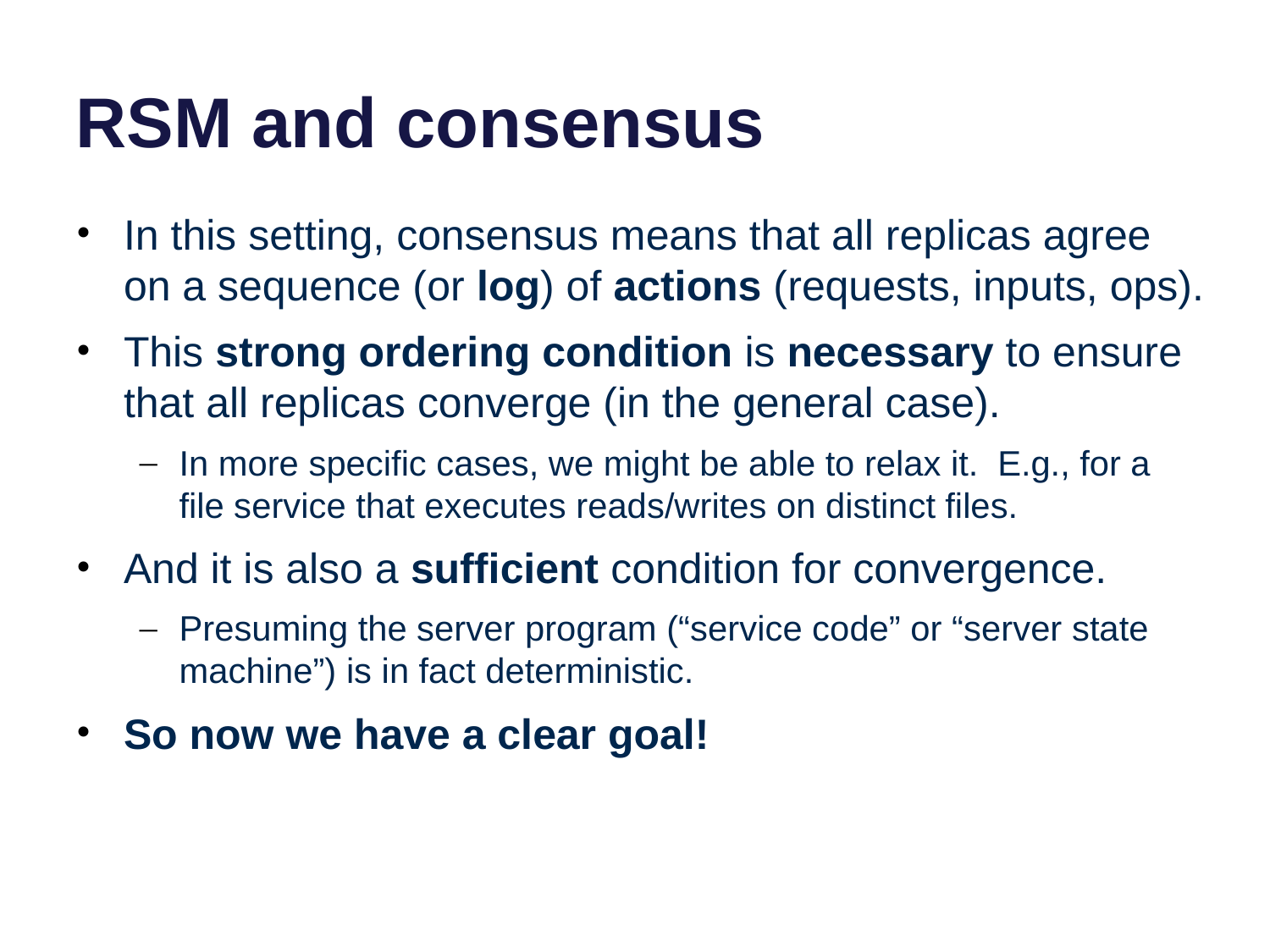

# RSM and consensus
In this setting, consensus means that all replicas agree on a sequence (or log) of actions (requests, inputs, ops).
This strong ordering condition is necessary to ensure that all replicas converge (in the general case).
In more specific cases, we might be able to relax it.  E.g., for a file service that executes reads/writes on distinct files.
And it is also a sufficient condition for convergence.
Presuming the server program (“service code” or “server state machine”) is in fact deterministic.
So now we have a clear goal!